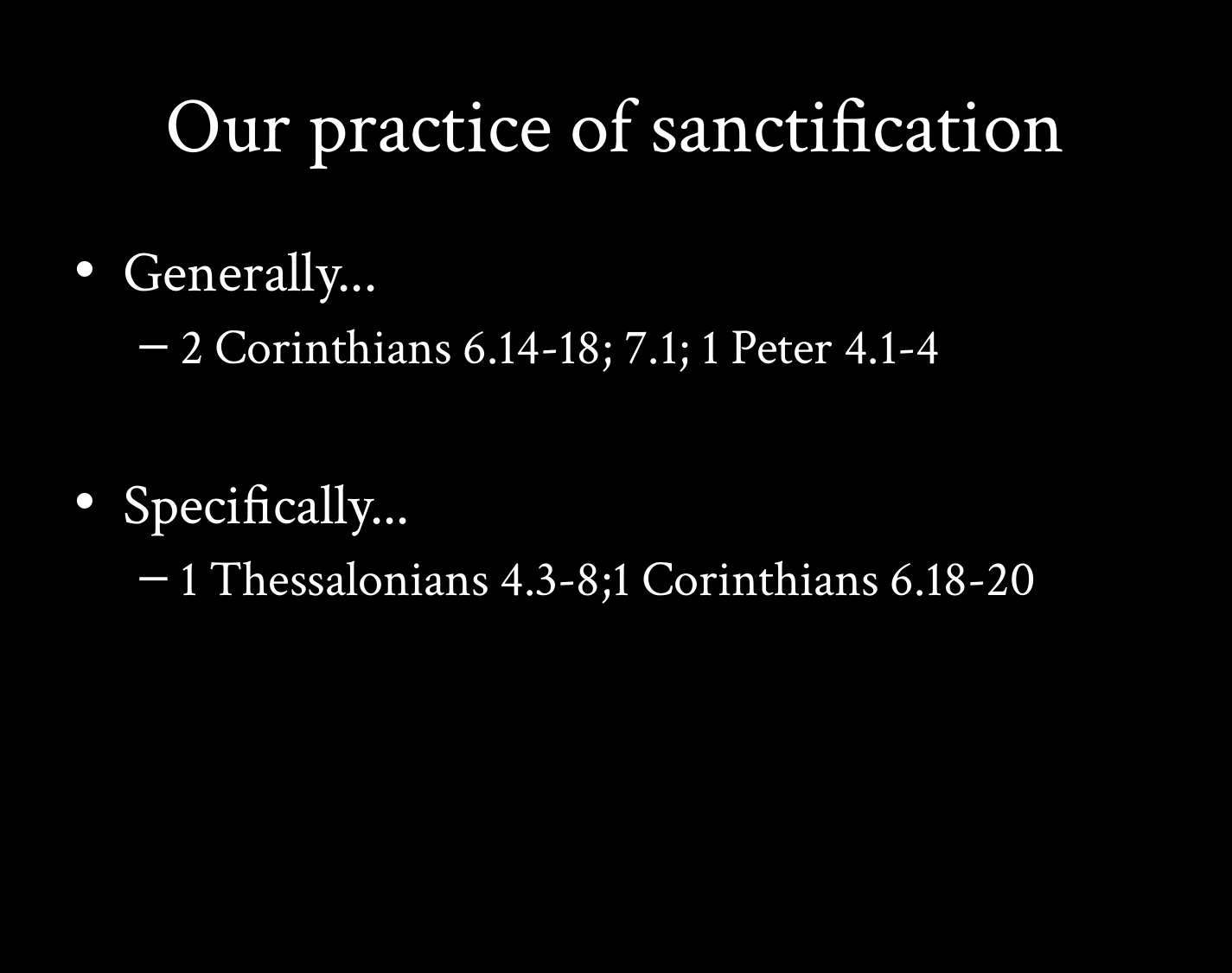

# Our practice of sanctification
Generally...
2 Corinthians 6.14-18; 7.1; 1 Peter 4.1-4

Specifically...
1 Thessalonians 4.3-8;1 Corinthians 6.18-20